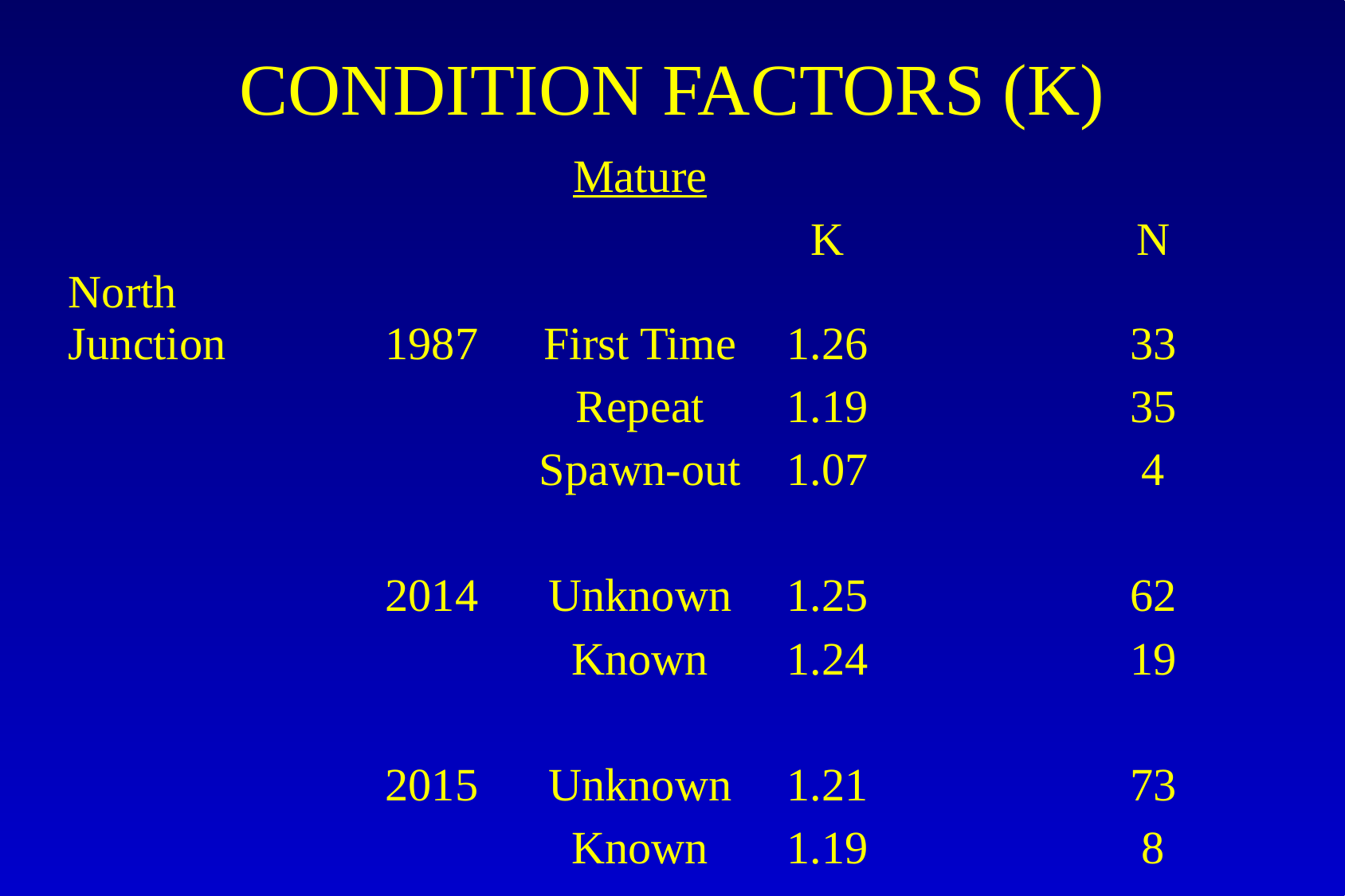

# CONDITION FACTORS (K)
|  |  |  | Mature |  |  |  |
| --- | --- | --- | --- | --- | --- | --- |
|  |  |  |  | K |  | N |
| North Junction |  | 1987 | First Time | 1.26 |  | 33 |
|  |  |  | Repeat | 1.19 |  | 35 |
|  |  |  | Spawn-out | 1.07 |  | 4 |
|  |  |  |  |  |  |  |
|  |  | 2014 | Unknown | 1.25 |  | 62 |
|  |  |  | Known | 1.24 |  | 19 |
|  |  |  |  |  |  |  |
|  |  | 2015 | Unknown | 1.21 |  | 73 |
|  |  |  | Known | 1.19 |  | 8 |